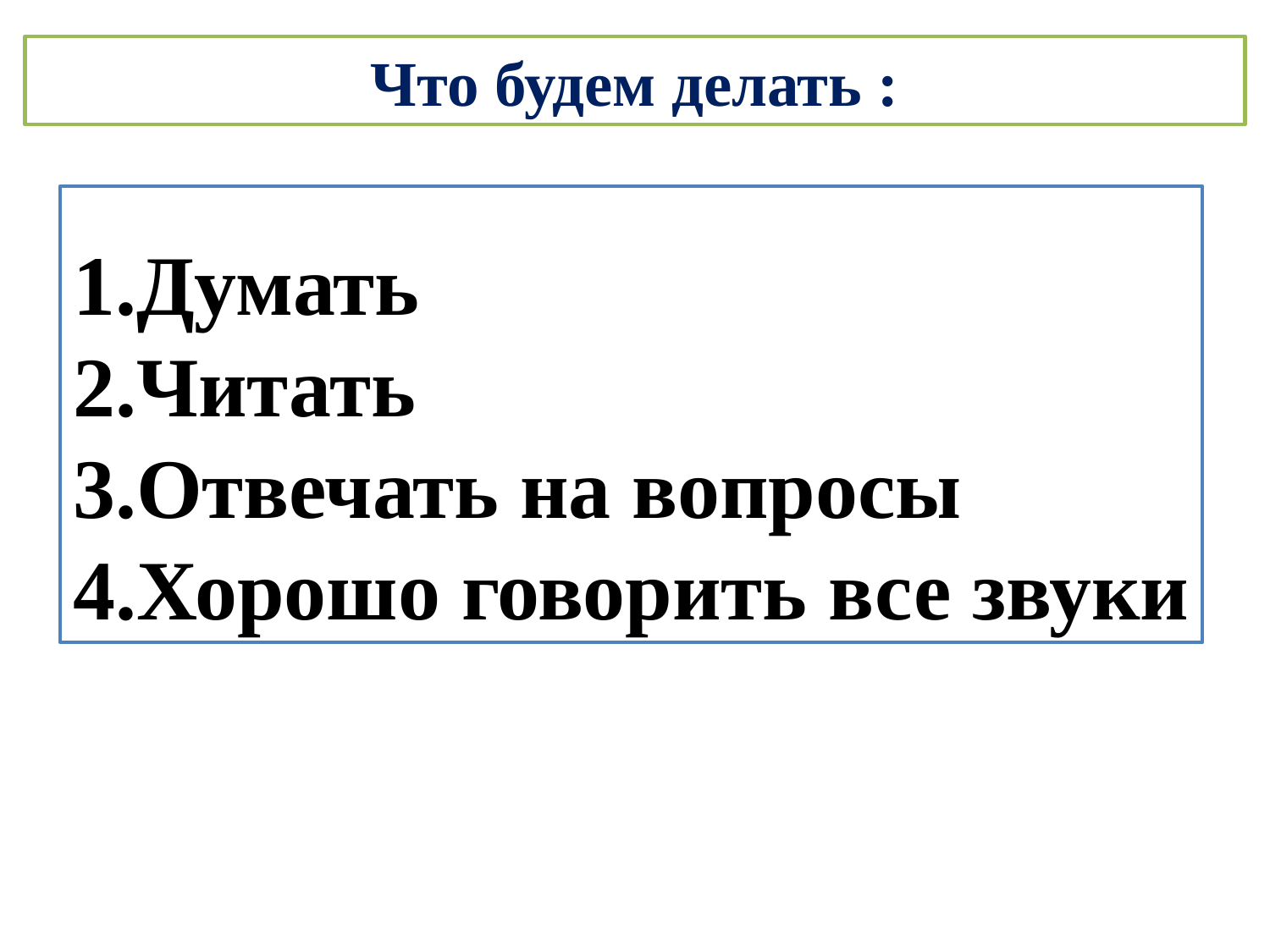

Что будем делать :

Думать
Читать
Отвечать на вопросы
Хорошо говорить все звуки